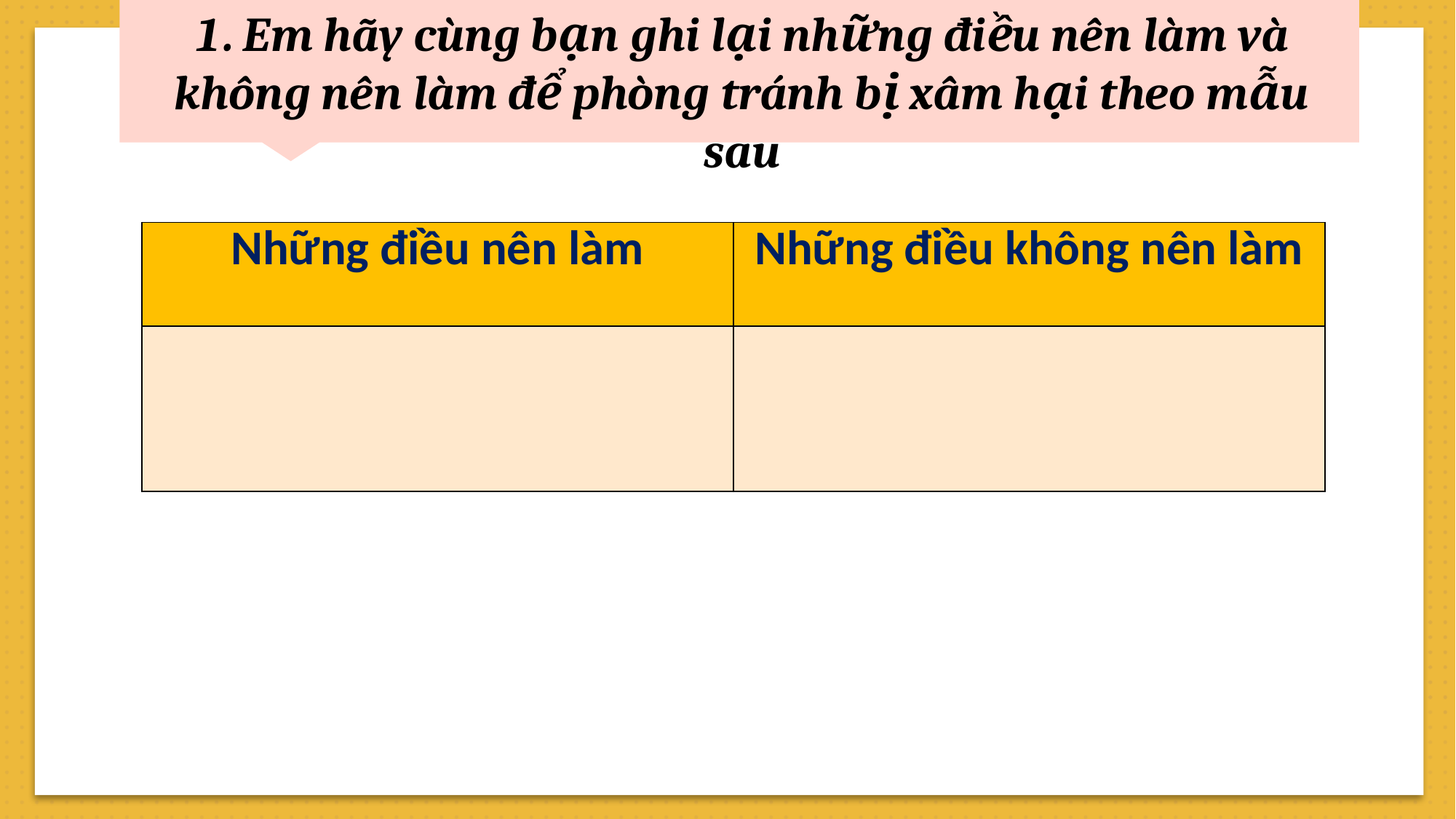

1. Em hãy cùng bạn ghi lại những điều nên làm và không nên làm để phòng tránh bị xâm hại theo mẫu sau
| Những điều nên làm | Những điều không nên làm |
| --- | --- |
|  |  |